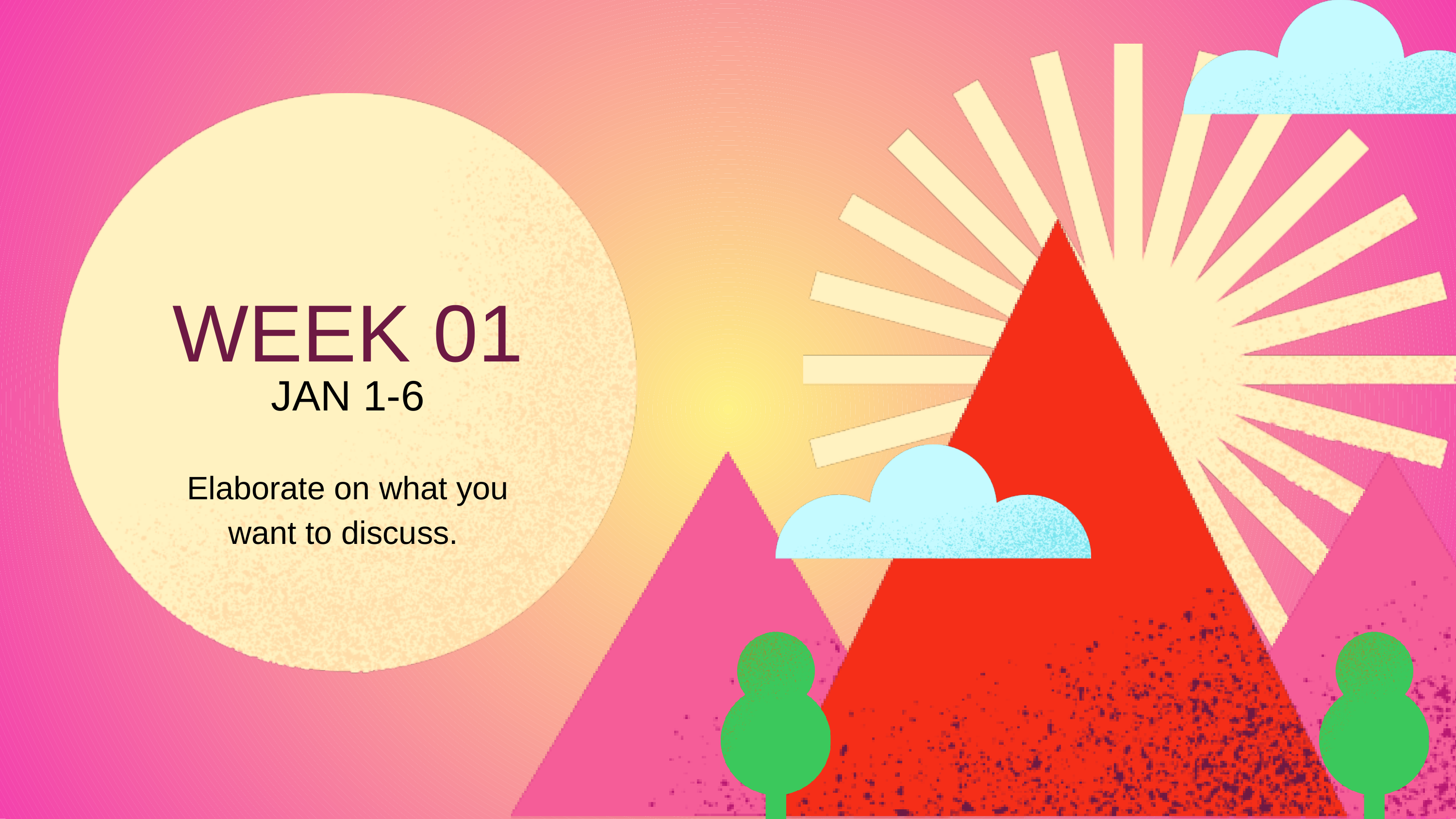

WEEK 01
JAN 1-6

Elaborate on what you want to discuss.